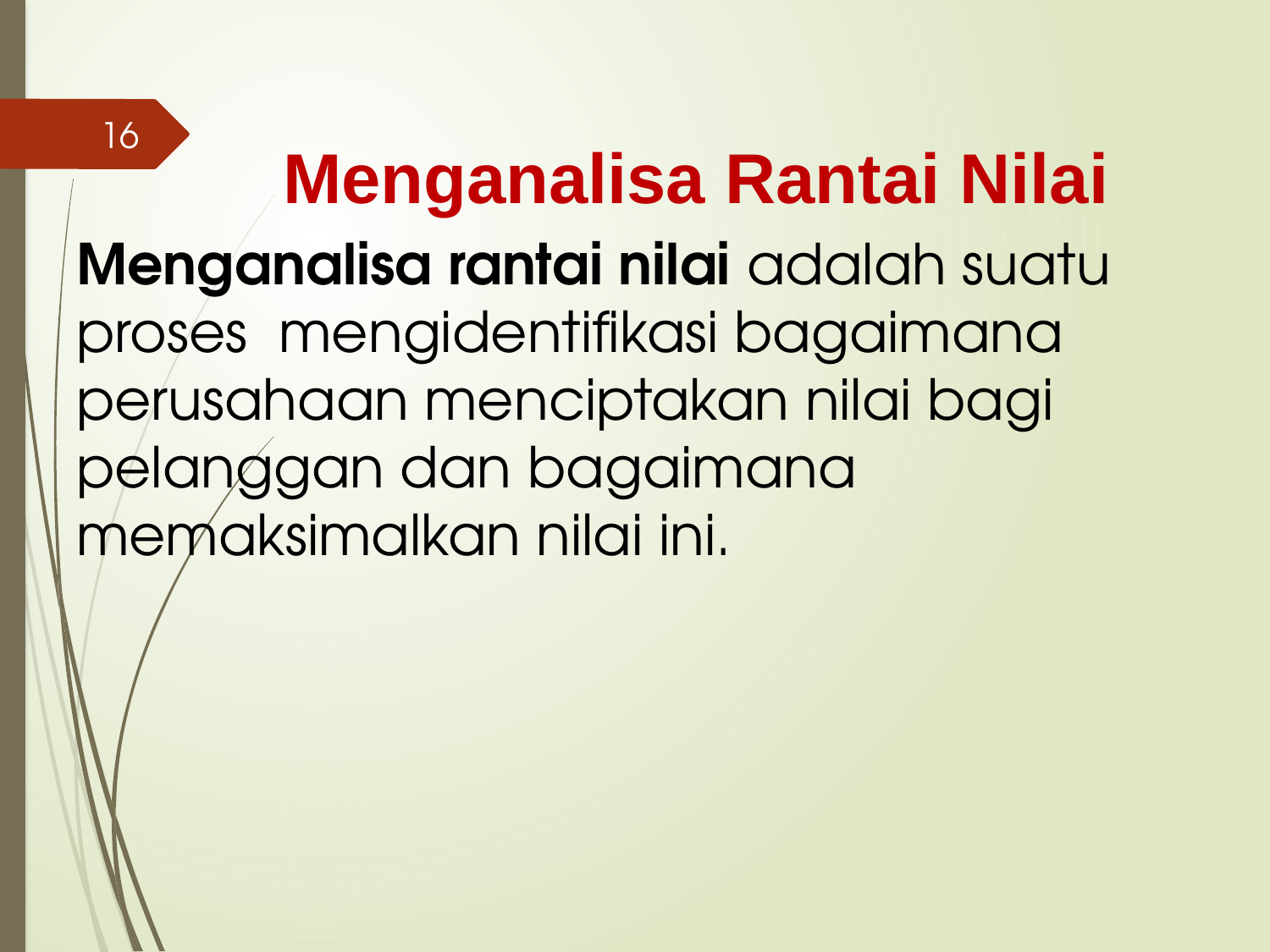

# Menganalisa Rantai Nilai
16
Menganalisa rantai nilai adalah suatu proses  mengidentifikasi bagaimana  perusahaan menciptakan nilai bagi pelanggan dan bagaimana memaksimalkan nilai ini.